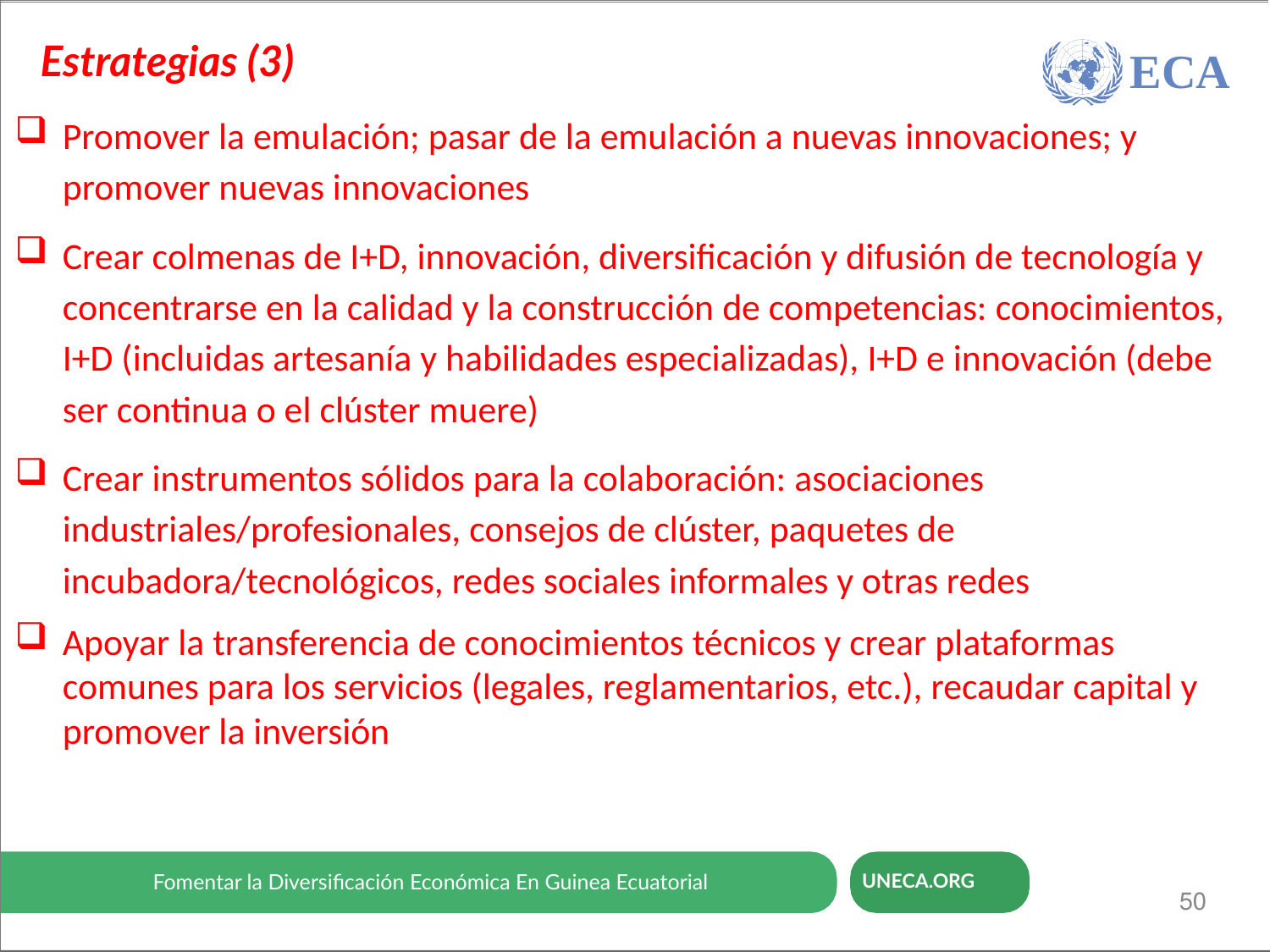

Economic Diversification through ReFuente-based and trade-induced Industrialation

Estrategias (3)

ECA
Promover la emulación; pasar de la emulación a nuevas innovaciones; y promover nuevas innovaciones
Crear colmenas de I+D, innovación, diversificación y difusión de tecnología y concentrarse en la calidad y la construcción de competencias: conocimientos, I+D (incluidas artesanía y habilidades especializadas), I+D e innovación (debe ser continua o el clúster muere)
Crear instrumentos sólidos para la colaboración: asociaciones industriales/profesionales, consejos de clúster, paquetes de incubadora/tecnológicos, redes sociales informales y otras redes
Apoyar la transferencia de conocimientos técnicos y crear plataformas comunes para los servicios (legales, reglamentarios, etc.), recaudar capital y promover la inversión

Fomentar la Diversificación Económica En Guinea Ecuatorial
UNECA.ORG
50